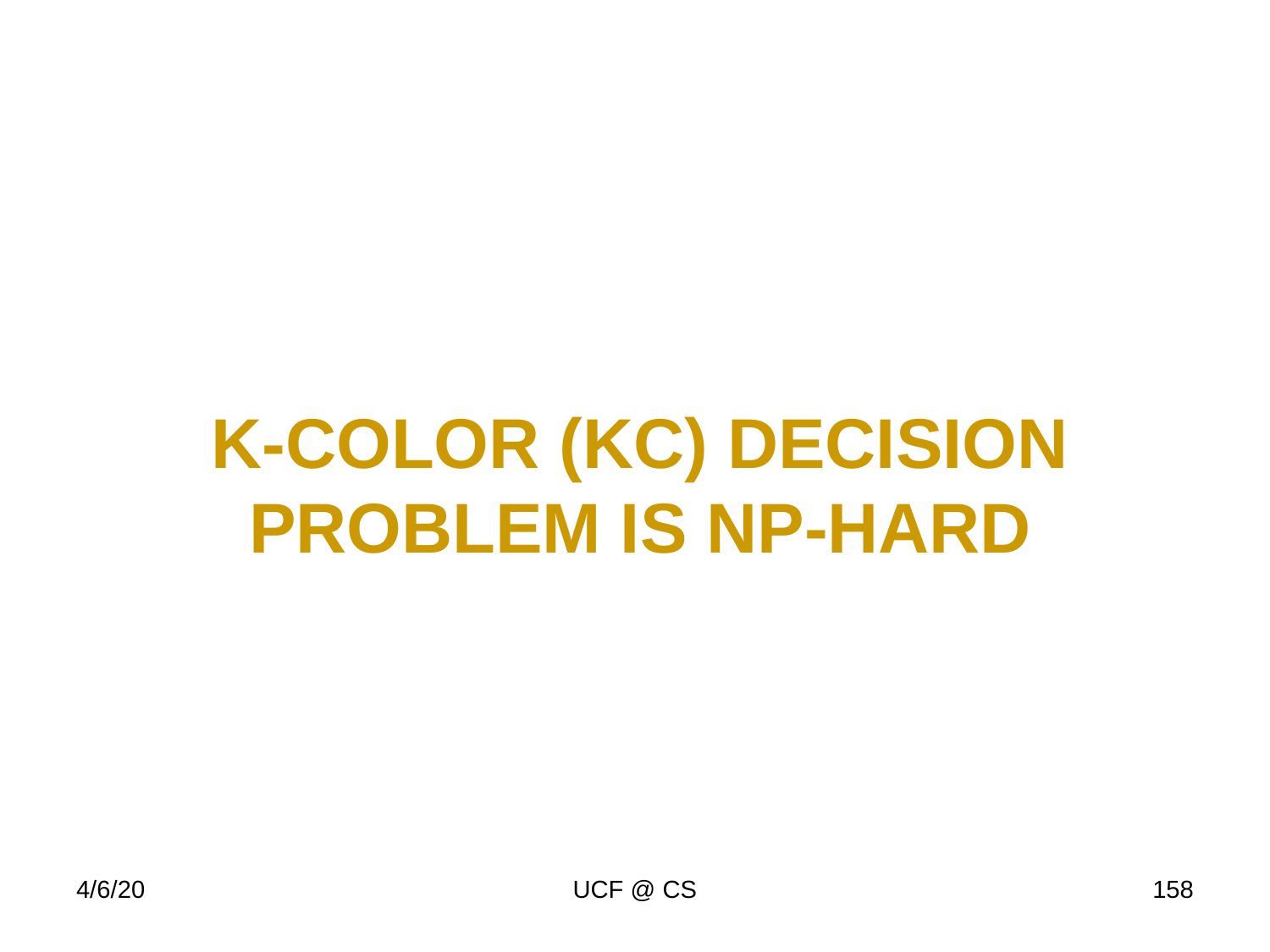

# K-Color (KC) Decision Problem is NP-Hard
4/6/20
UCF @ CS
158